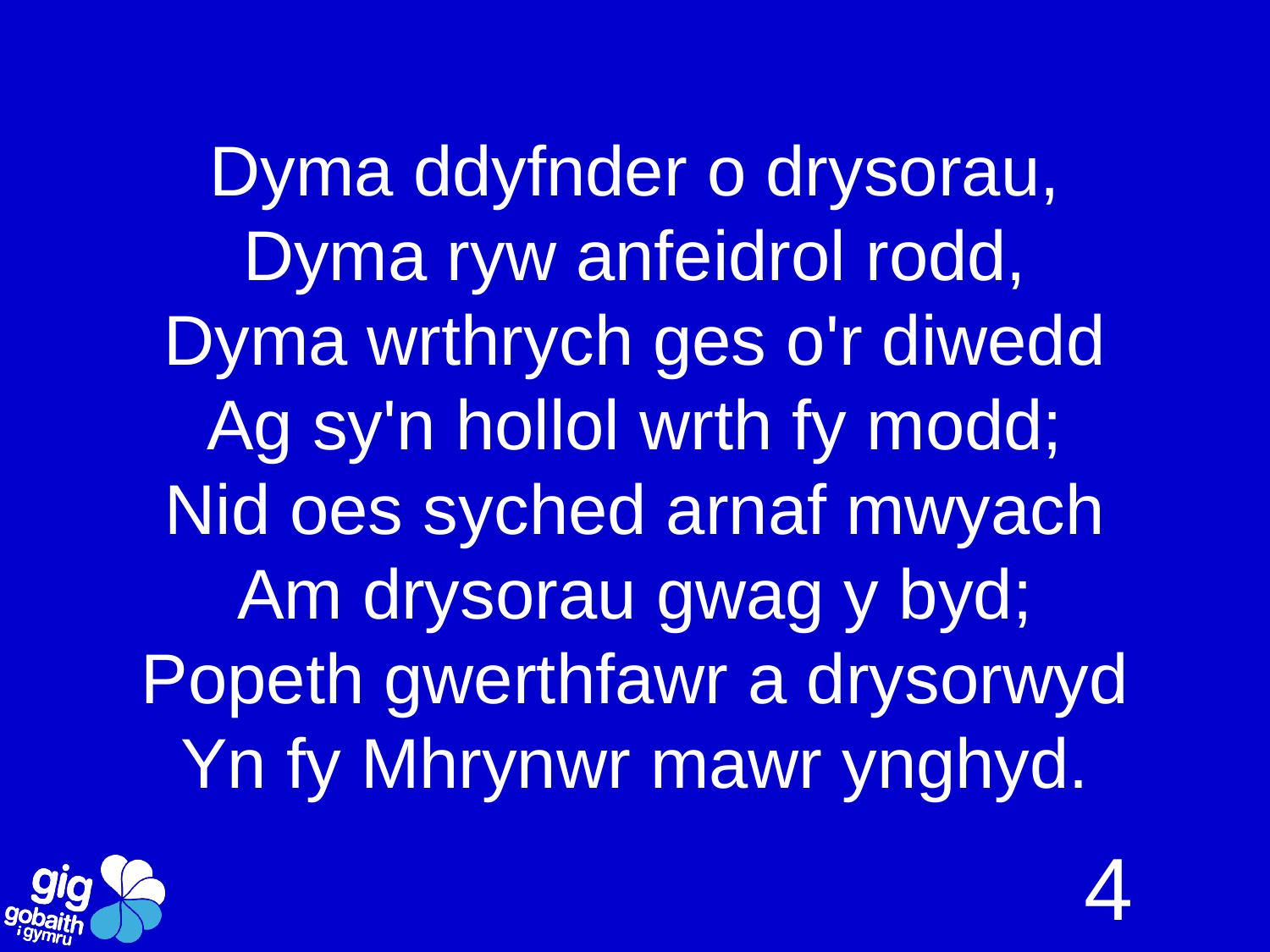

Dyma ddyfnder o drysorau,
Dyma ryw anfeidrol rodd,
Dyma wrthrych ges o'r diwedd
Ag sy'n hollol wrth fy modd;
Nid oes syched arnaf mwyach
Am drysorau gwag y byd;
Popeth gwerthfawr a drysorwyd
Yn fy Mhrynwr mawr ynghyd.
4